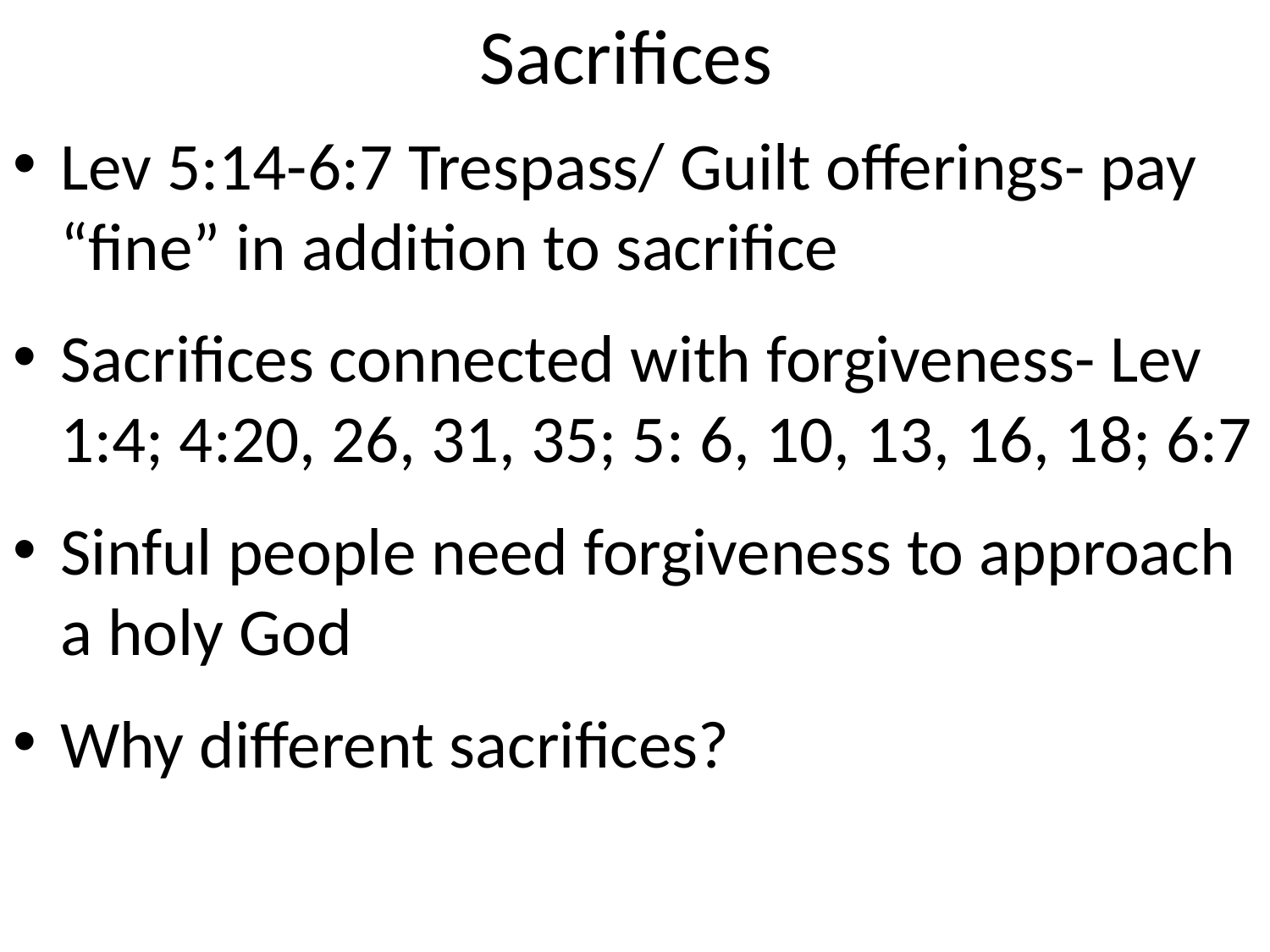

# Sacrifices
Lev 5:14-6:7 Trespass/ Guilt offerings- pay “fine” in addition to sacrifice
Sacrifices connected with forgiveness- Lev 1:4; 4:20, 26, 31, 35; 5: 6, 10, 13, 16, 18; 6:7
Sinful people need forgiveness to approach a holy God
Why different sacrifices?